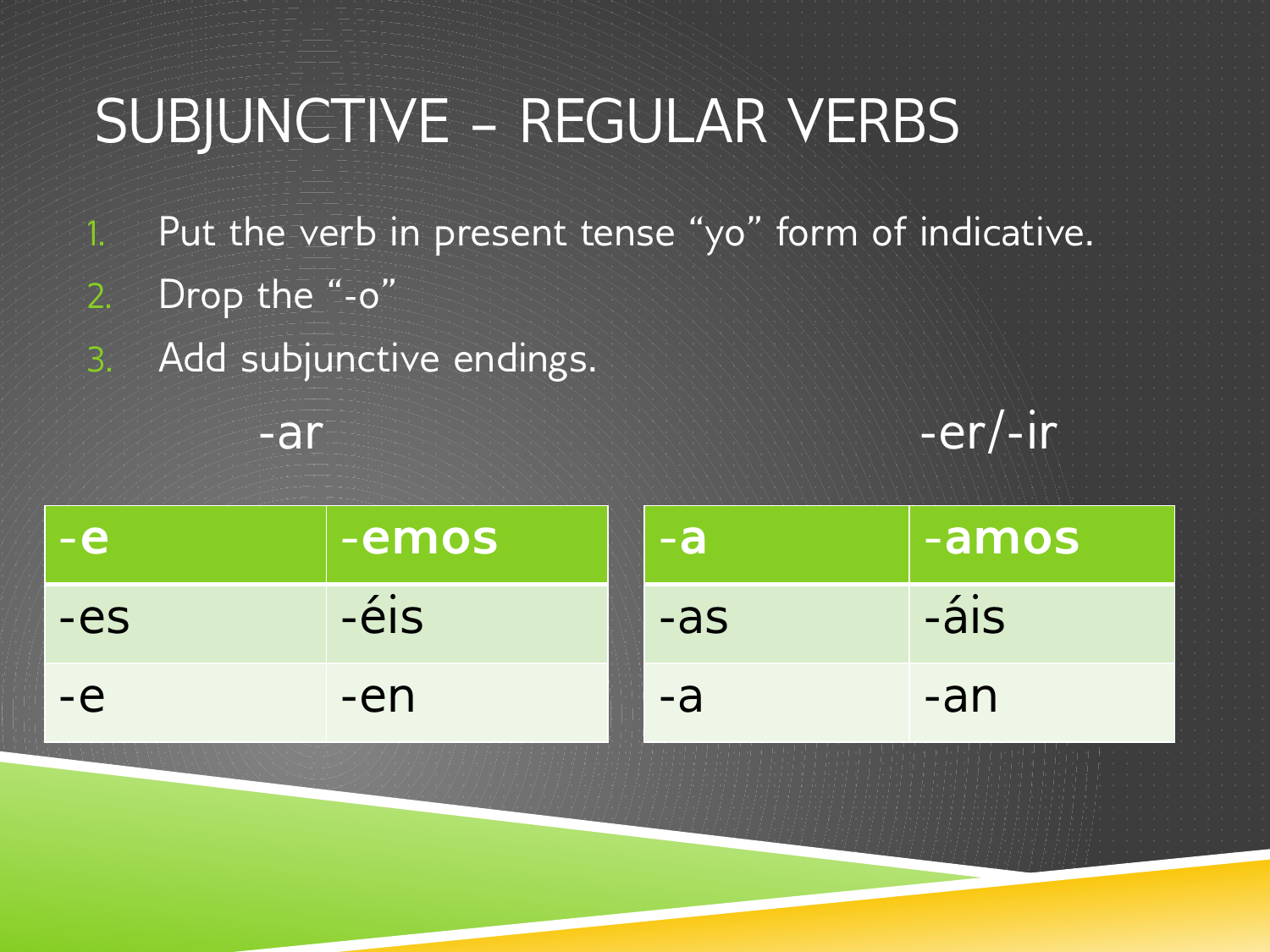

# Subjunctive – Regular verbs
Put the verb in present tense “yo” form of indicative.
Drop the “-o”
Add subjunctive endings.
          -ar                                   -er/-ir

| -e | -emos |
| --- | --- |
| -es | -éis |
| -e | -en |
| -a | -amos |
| --- | --- |
| -as | -áis |
| -a | -an |